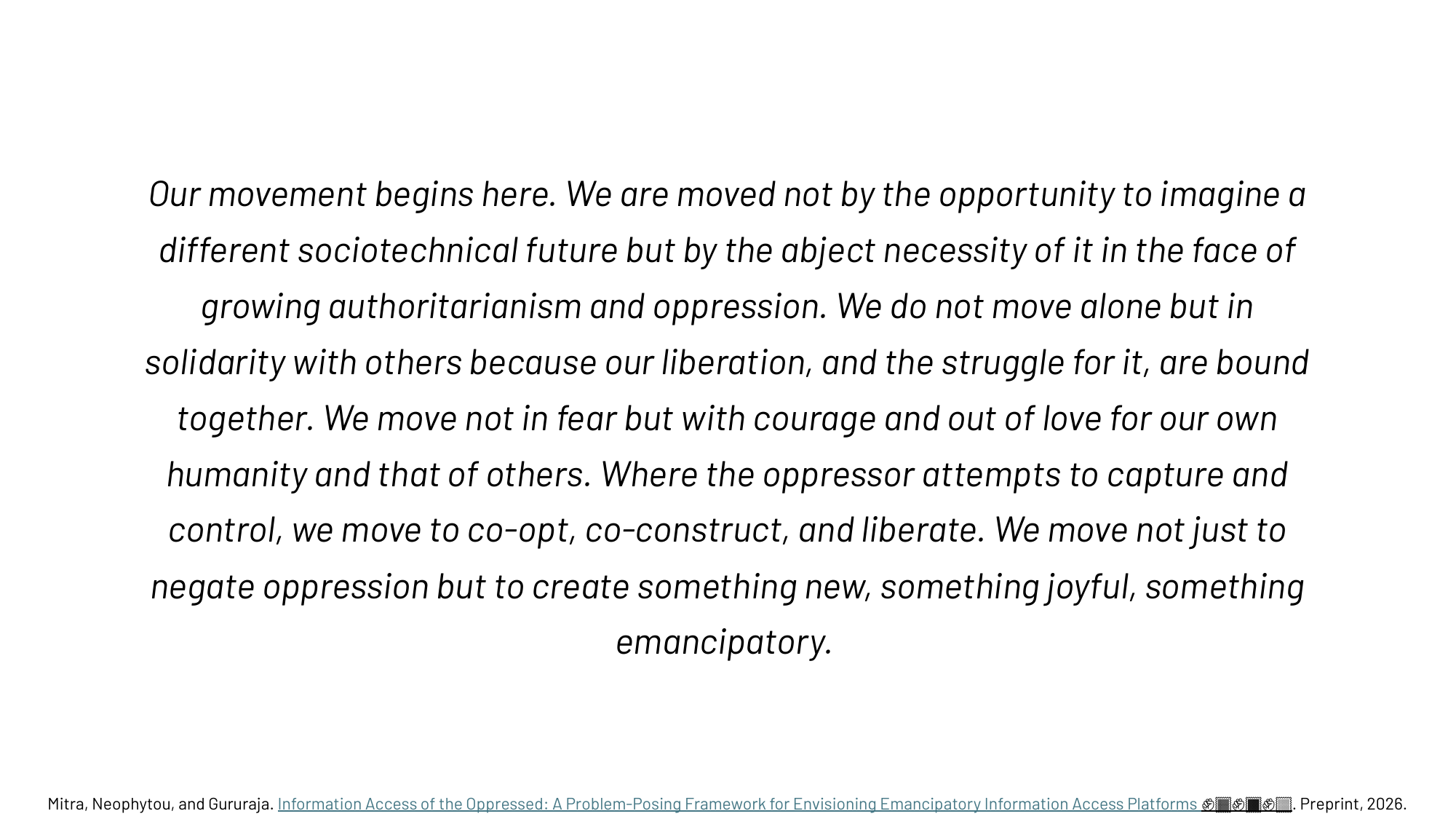

Our movement begins here. We are moved not by the opportunity to imagine a different sociotechnical future but by the abject necessity of it in the face of growing authoritarianism and oppression. We do not move alone but in solidarity with others because our liberation, and the struggle for it, are bound together. We move not in fear but with courage and out of love for our own humanity and that of others. Where the oppressor attempts to capture and control, we move to co-opt, co-construct, and liberate. We move not just to negate oppression but to create something new, something joyful, something emancipatory.
Mitra, Neophytou, and Gururaja. Information Access of the Oppressed: A Problem-Posing Framework for Envisioning Emancipatory Information Access Platforms ✊🏽✊🏾✊🏼. Preprint, 2026.